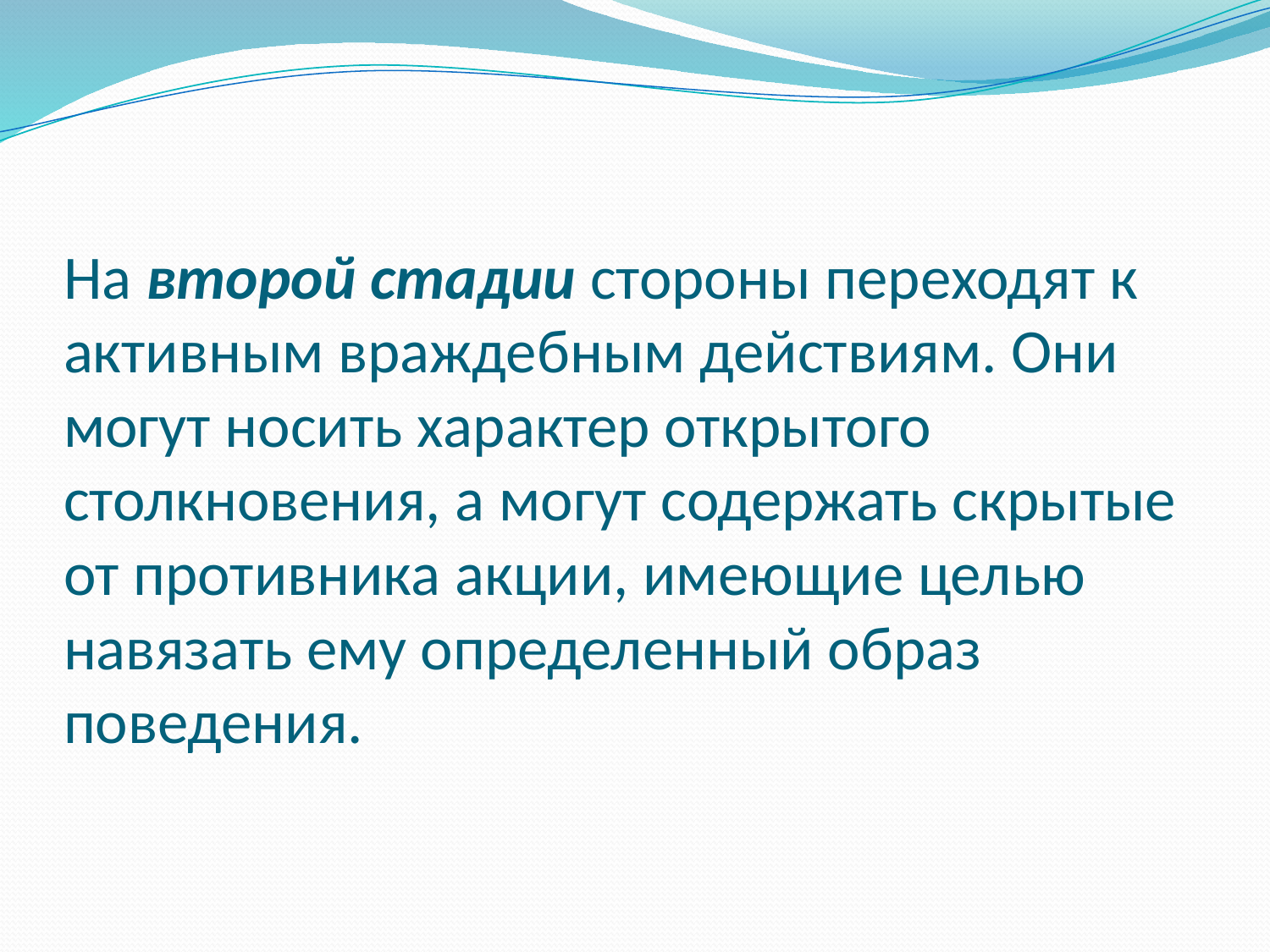

# На второй стадии стороны переходят к активным враждебным действиям. Они могут носить характер открытого столкновения, а могут содержать скрытые от противника акции, имеющие целью навязать ему определенный образ поведения.